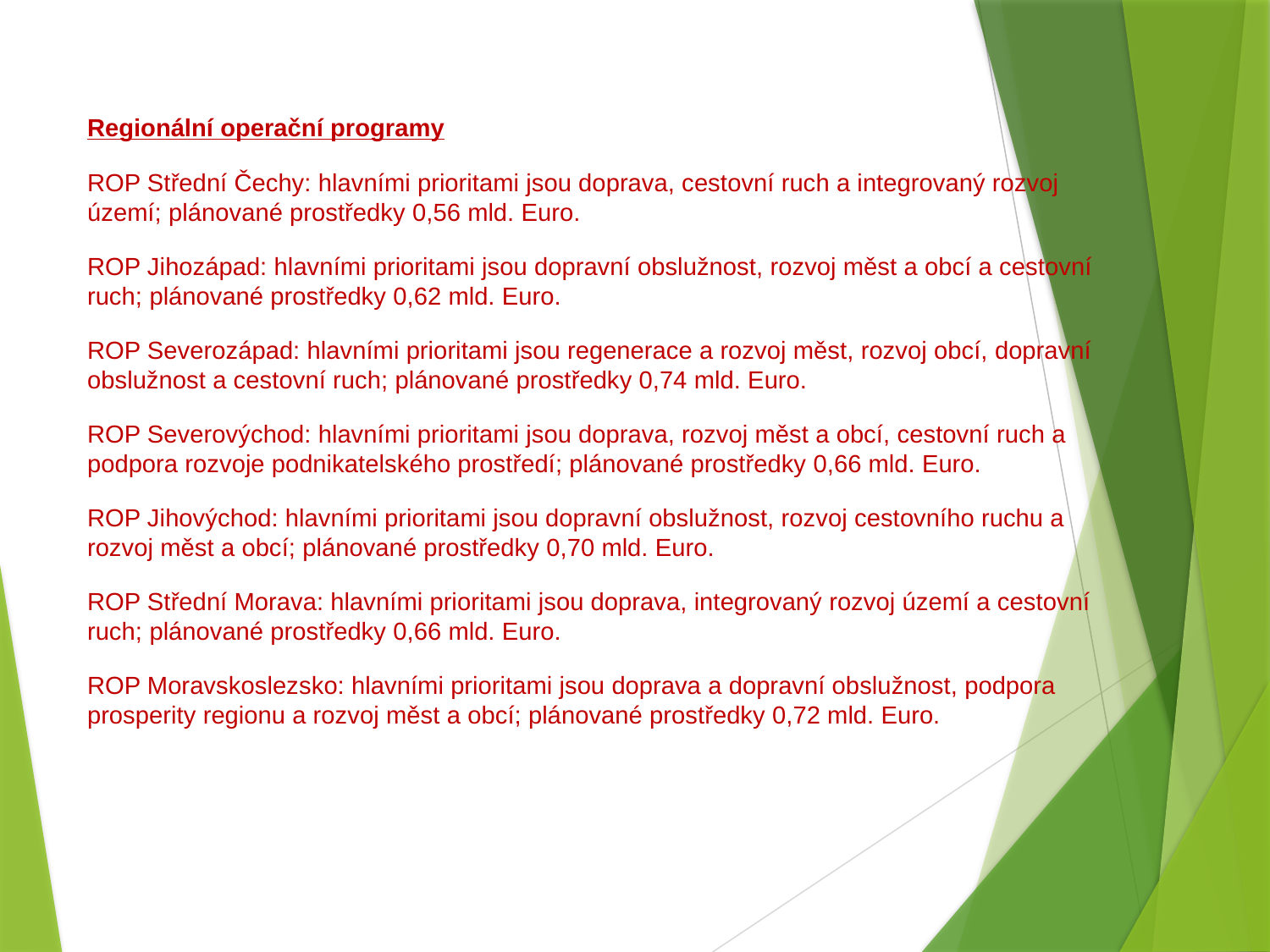

Regionální operační programy
ROP Střední Čechy: hlavními prioritami jsou doprava, cestovní ruch a integrovaný rozvoj území; plánované prostředky 0,56 mld. Euro.
ROP Jihozápad: hlavními prioritami jsou dopravní obslužnost, rozvoj měst a obcí a cestovní ruch; plánované prostředky 0,62 mld. Euro.
ROP Severozápad: hlavními prioritami jsou regenerace a rozvoj měst, rozvoj obcí, dopravní obslužnost a cestovní ruch; plánované prostředky 0,74 mld. Euro.
ROP Severovýchod: hlavními prioritami jsou doprava, rozvoj měst a obcí, cestovní ruch a podpora rozvoje podnikatelského prostředí; plánované prostředky 0,66 mld. Euro.
ROP Jihovýchod: hlavními prioritami jsou dopravní obslužnost, rozvoj cestovního ruchu a rozvoj měst a obcí; plánované prostředky 0,70 mld. Euro.
ROP Střední Morava: hlavními prioritami jsou doprava, integrovaný rozvoj území a cestovní ruch; plánované prostředky 0,66 mld. Euro.
ROP Moravskoslezsko: hlavními prioritami jsou doprava a dopravní obslužnost, podpora prosperity regionu a rozvoj měst a obcí; plánované prostředky 0,72 mld. Euro.